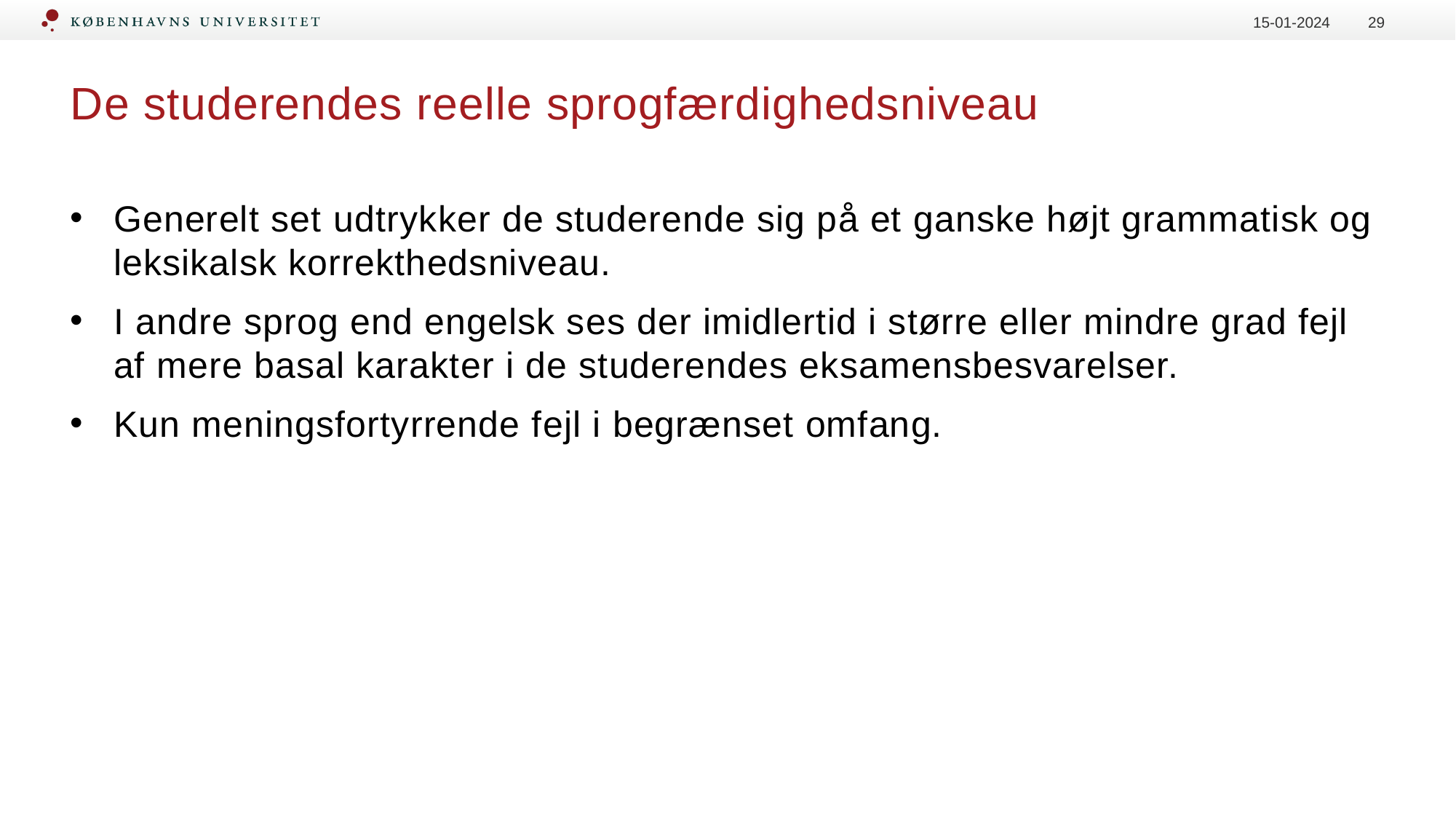

15-01-2024
29
# De studerendes reelle sprogfærdighedsniveau
Generelt set udtrykker de studerende sig på et ganske højt grammatisk og leksikalsk korrekthedsniveau.
I andre sprog end engelsk ses der imidlertid i større eller mindre grad fejl af mere basal karakter i de studerendes eksamensbesvarelser.
Kun meningsfortyrrende fejl i begrænset omfang.